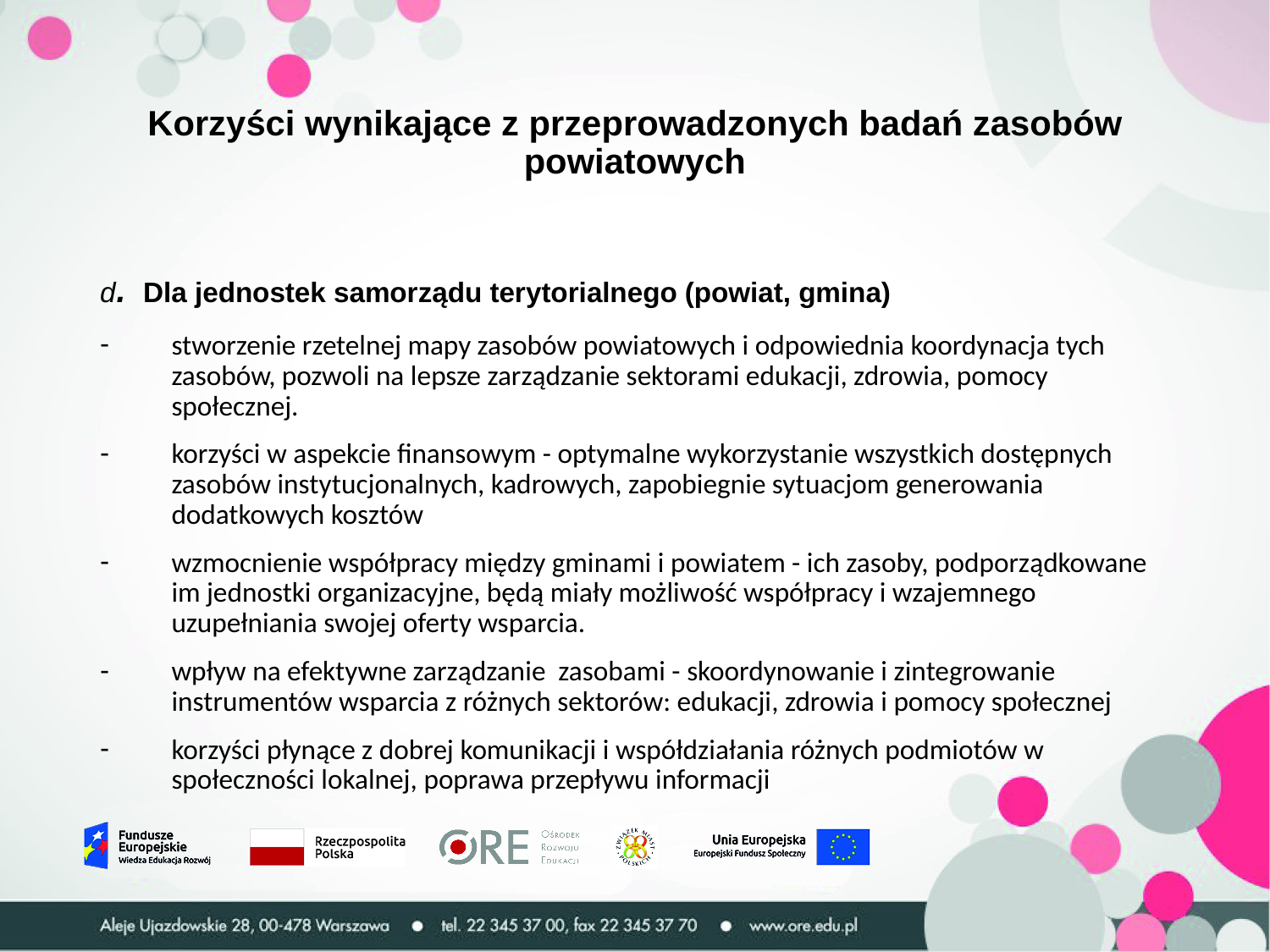

# Korzyści wynikające z przeprowadzonych badań zasobów powiatowych
d. Dla jednostek samorządu terytorialnego (powiat, gmina)
stworzenie rzetelnej mapy zasobów powiatowych i odpowiednia koordynacja tych zasobów, pozwoli na lepsze zarządzanie sektorami edukacji, zdrowia, pomocy społecznej.
korzyści w aspekcie finansowym - optymalne wykorzystanie wszystkich dostępnych zasobów instytucjonalnych, kadrowych, zapobiegnie sytuacjom generowania dodatkowych kosztów
wzmocnienie współpracy między gminami i powiatem - ich zasoby, podporządkowane im jednostki organizacyjne, będą miały możliwość współpracy i wzajemnego uzupełniania swojej oferty wsparcia.
wpływ na efektywne zarządzanie  zasobami - skoordynowanie i zintegrowanie instrumentów wsparcia z różnych sektorów: edukacji, zdrowia i pomocy społecznej
korzyści płynące z dobrej komunikacji i współdziałania różnych podmiotów w społeczności lokalnej, poprawa przepływu informacji